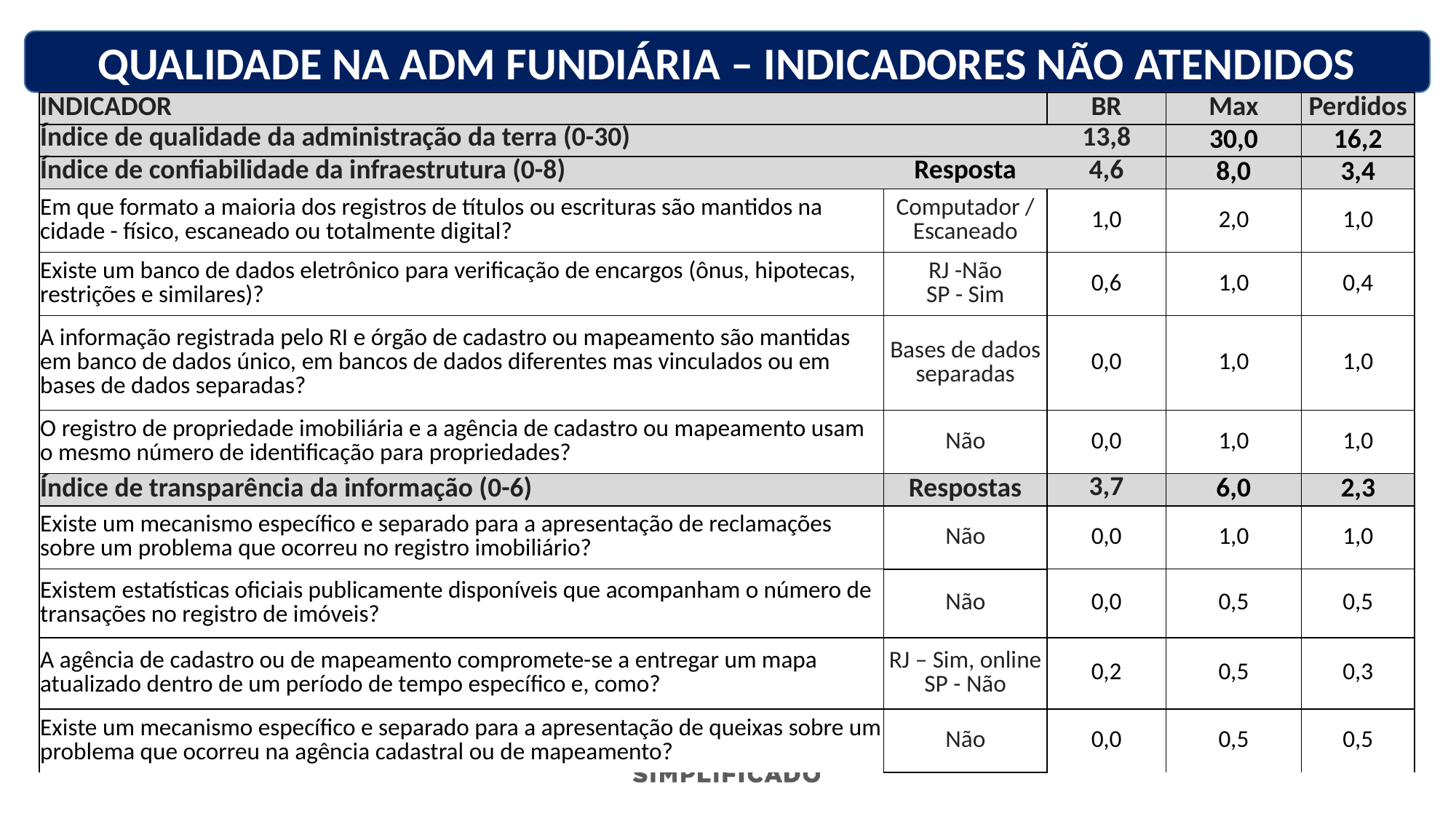

QUALIDADE NA ADM FUNDIÁRIA – INDICADORES NÃO ATENDIDOS
| INDICADOR |  | BR | Max | Perdidos |
| --- | --- | --- | --- | --- |
| Índice de qualidade da administração da terra (0-30) |  | 13,8 | 30,0 | 16,2 |
| Índice de confiabilidade da infraestrutura (0-8) | Resposta | 4,6 | 8,0 | 3,4 |
| Em que formato a maioria dos registros de títulos ou escrituras são mantidos na cidade - físico, escaneado ou totalmente digital? | Computador / Escaneado | 1,0 | 2,0 | 1,0 |
| Existe um banco de dados eletrônico para verificação de encargos (ônus, hipotecas, restrições e similares)? | RJ -Não SP - Sim | 0,6 | 1,0 | 0,4 |
| A informação registrada pelo RI e órgão de cadastro ou mapeamento são mantidas em banco de dados único, em bancos de dados diferentes mas vinculados ou em bases de dados separadas? | Bases de dados separadas | 0,0 | 1,0 | 1,0 |
| O registro de propriedade imobiliária e a agência de cadastro ou mapeamento usam o mesmo número de identificação para propriedades? | Não | 0,0 | 1,0 | 1,0 |
| Índice de transparência da informação (0-6) | Respostas | 3,7 | 6,0 | 2,3 |
| Existe um mecanismo específico e separado para a apresentação de reclamações sobre um problema que ocorreu no registro imobiliário? | Não | 0,0 | 1,0 | 1,0 |
| Existem estatísticas oficiais publicamente disponíveis que acompanham o número de transações no registro de imóveis? | Não | 0,0 | 0,5 | 0,5 |
| A agência de cadastro ou de mapeamento compromete-se a entregar um mapa atualizado dentro de um período de tempo específico e, como? | RJ – Sim, online SP - Não | 0,2 | 0,5 | 0,3 |
| Existe um mecanismo específico e separado para a apresentação de queixas sobre um problema que ocorreu na agência cadastral ou de mapeamento? | Não | 0,0 | 0,5 | 0,5 |